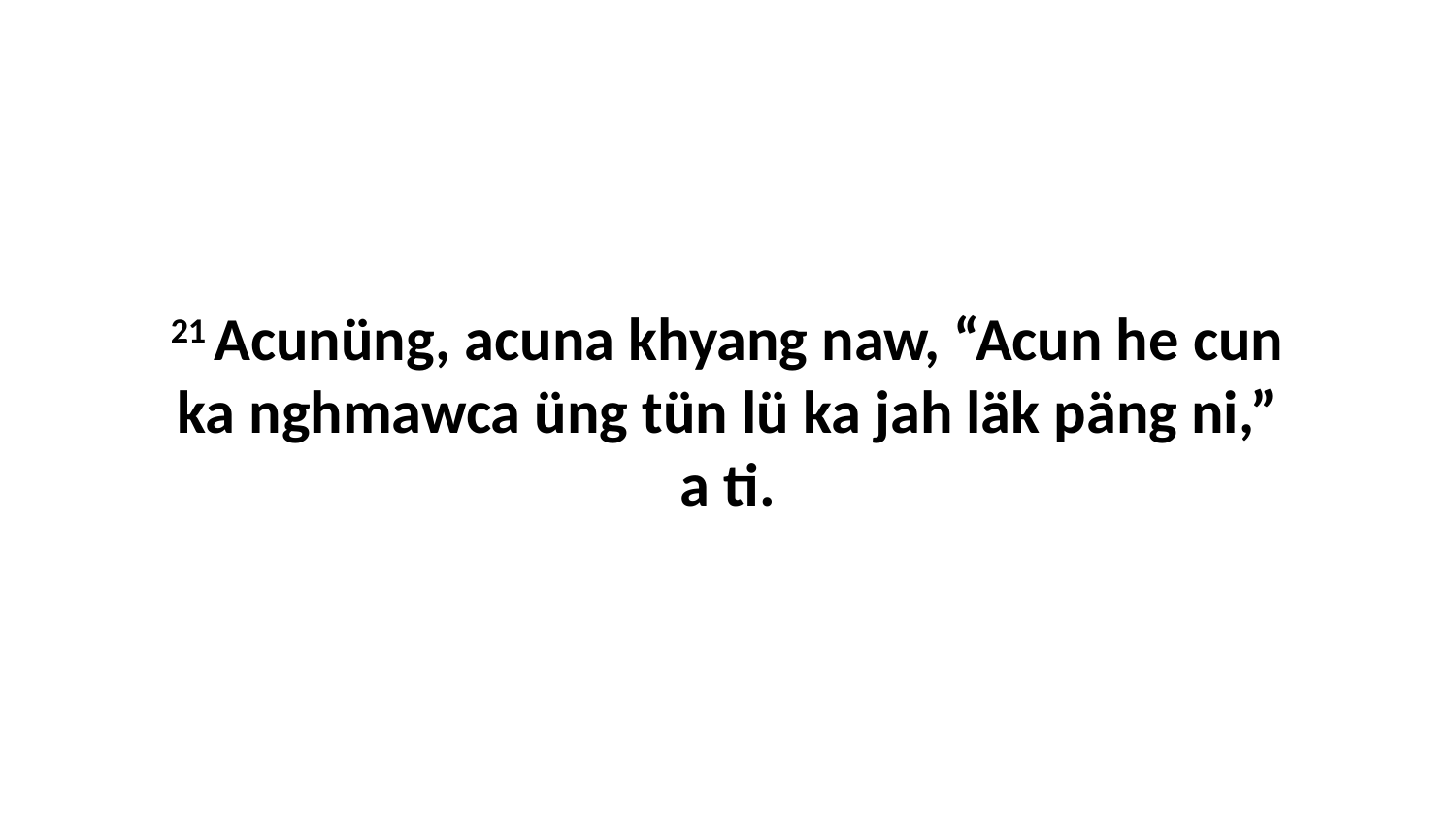

21 Acunüng, acuna khyang naw, “Acun he cun ka nghmawca üng tün lü ka jah läk päng ni,” a ti.